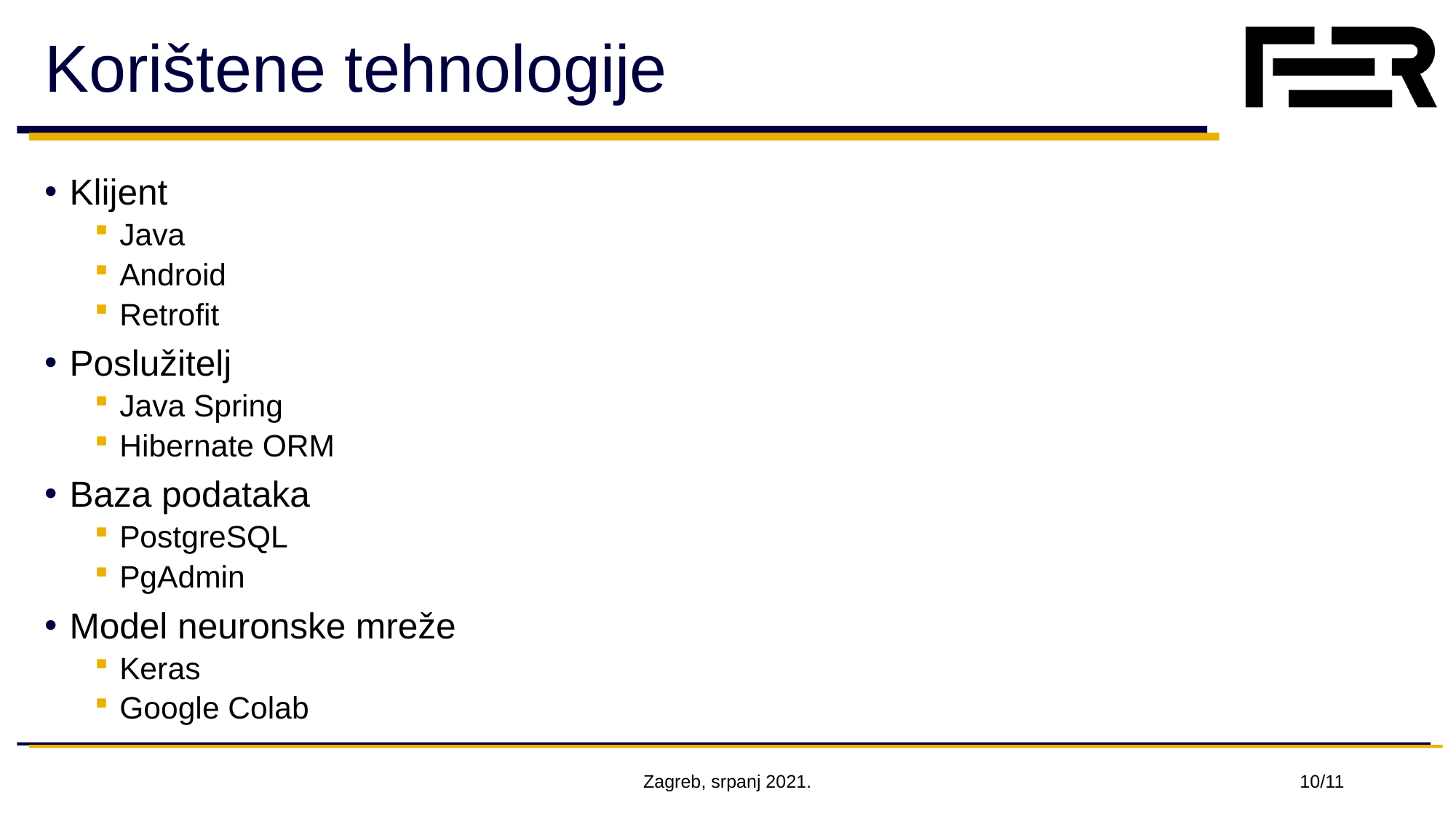

# Korištene tehnologije
Klijent
Java
Android
Retrofit
Poslužitelj
Java Spring
Hibernate ORM
Baza podataka
PostgreSQL
PgAdmin
Model neuronske mreže
Keras
Google Colab
Zagreb, srpanj 2021.
10/11